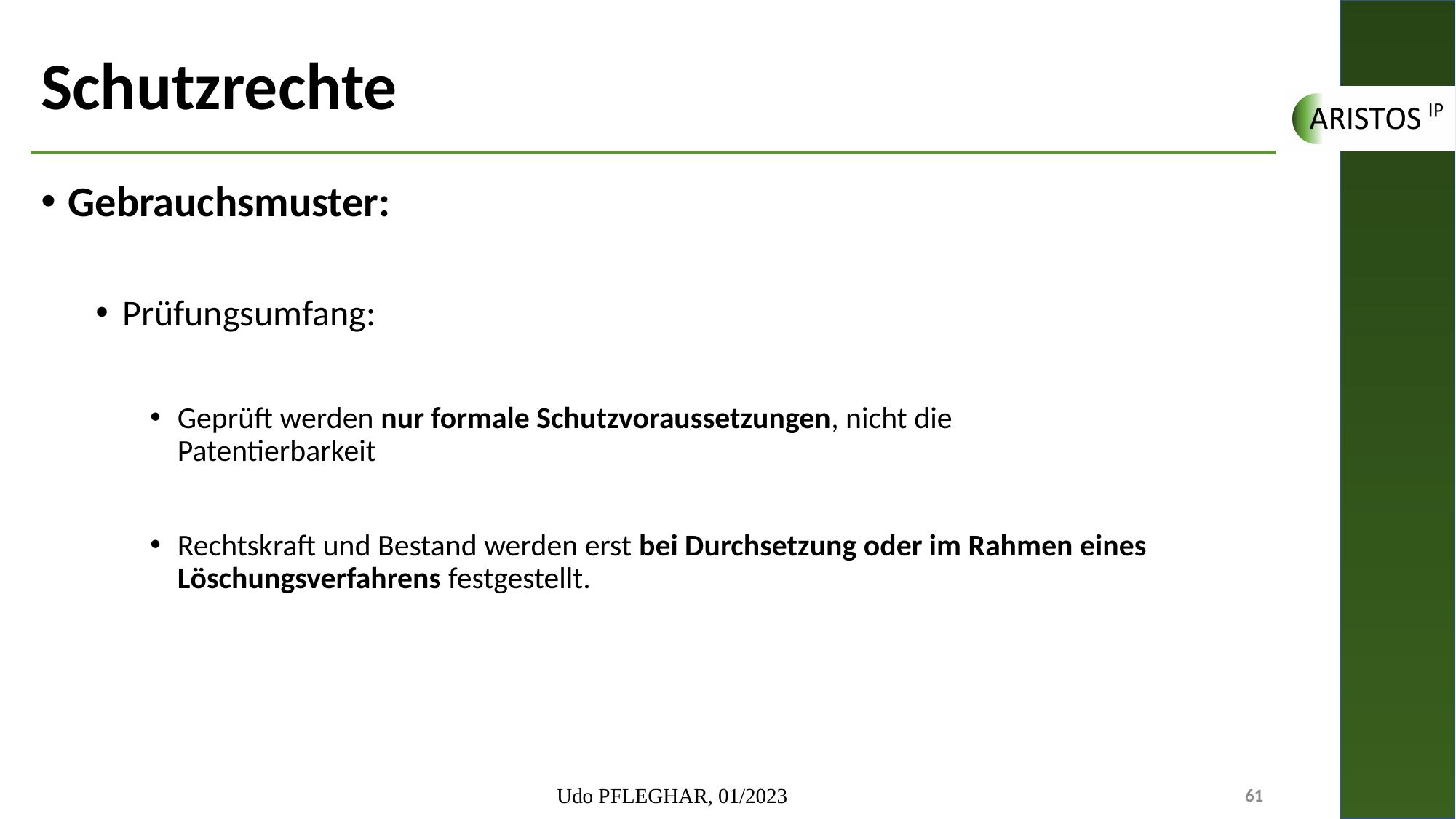

# Schutzrechte
Gebrauchsmuster:

Prüfungsumfang:

Geprüft werden nur formale Schutzvoraussetzungen, nicht die
Patentierbarkeit

Rechtskraft und Bestand werden erst bei Durchsetzung oder im Rahmen eines Löschungsverfahrens festgestellt.

Udo PFLEGHAR, 01/2023
61